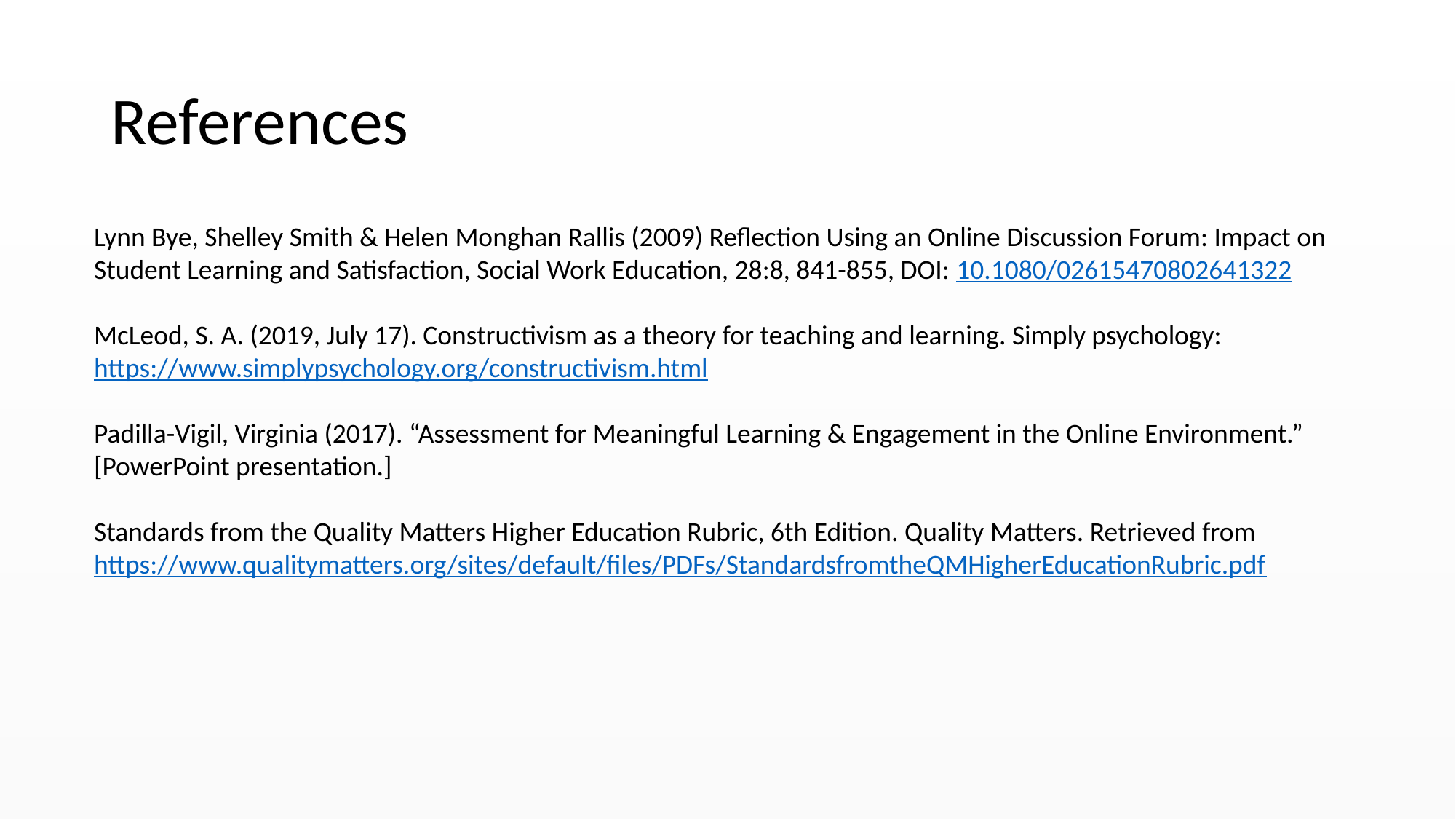

# References
Lynn Bye, Shelley Smith & Helen Monghan Rallis (2009) Reflection Using an Online Discussion Forum: Impact on Student Learning and Satisfaction, Social Work Education, 28:8, 841-855, DOI: 10.1080/02615470802641322

McLeod, S. A. (2019, July 17). Constructivism as a theory for teaching and learning. Simply psychology: https://www.simplypsychology.org/constructivism.html

Padilla-Vigil, Virginia (2017). “Assessment for Meaningful Learning & Engagement in the Online Environment.” [PowerPoint presentation.]

Standards from the Quality Matters Higher Education Rubric, 6th Edition. Quality Matters. Retrieved from https://www.qualitymatters.org/sites/default/files/PDFs/StandardsfromtheQMHigherEducationRubric.pdf